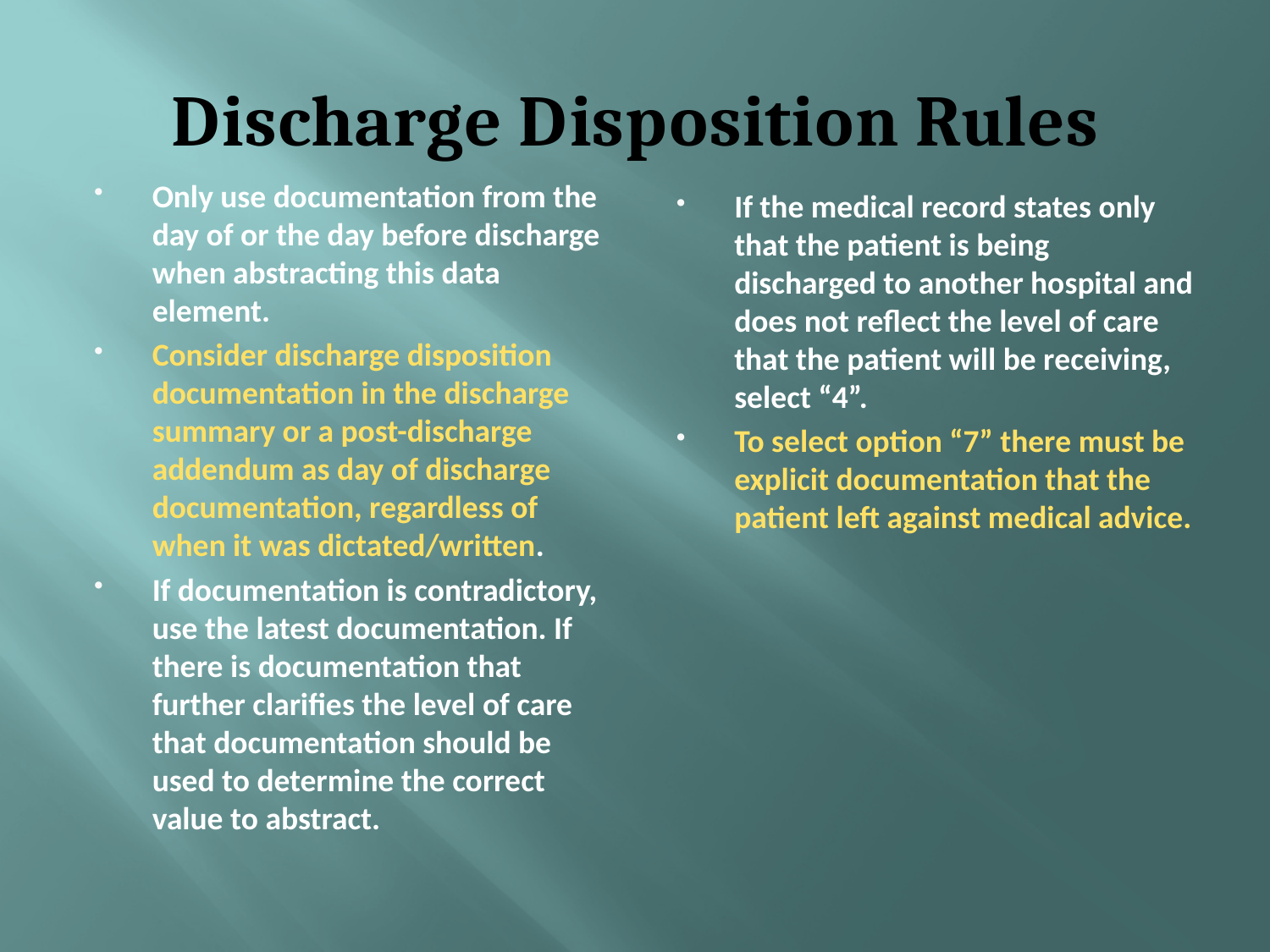

# Discharge Disposition Rules
Only use documentation from the day of or the day before discharge when abstracting this data element.
Consider discharge disposition documentation in the discharge summary or a post-discharge addendum as day of discharge documentation, regardless of when it was dictated/written.
If documentation is contradictory, use the latest documentation. If there is documentation that further clarifies the level of care that documentation should be used to determine the correct value to abstract.

If the medical record states only that the patient is being discharged to another hospital and does not reflect the level of care that the patient will be receiving, select “4”.
To select option “7” there must be explicit documentation that the patient left against medical advice.